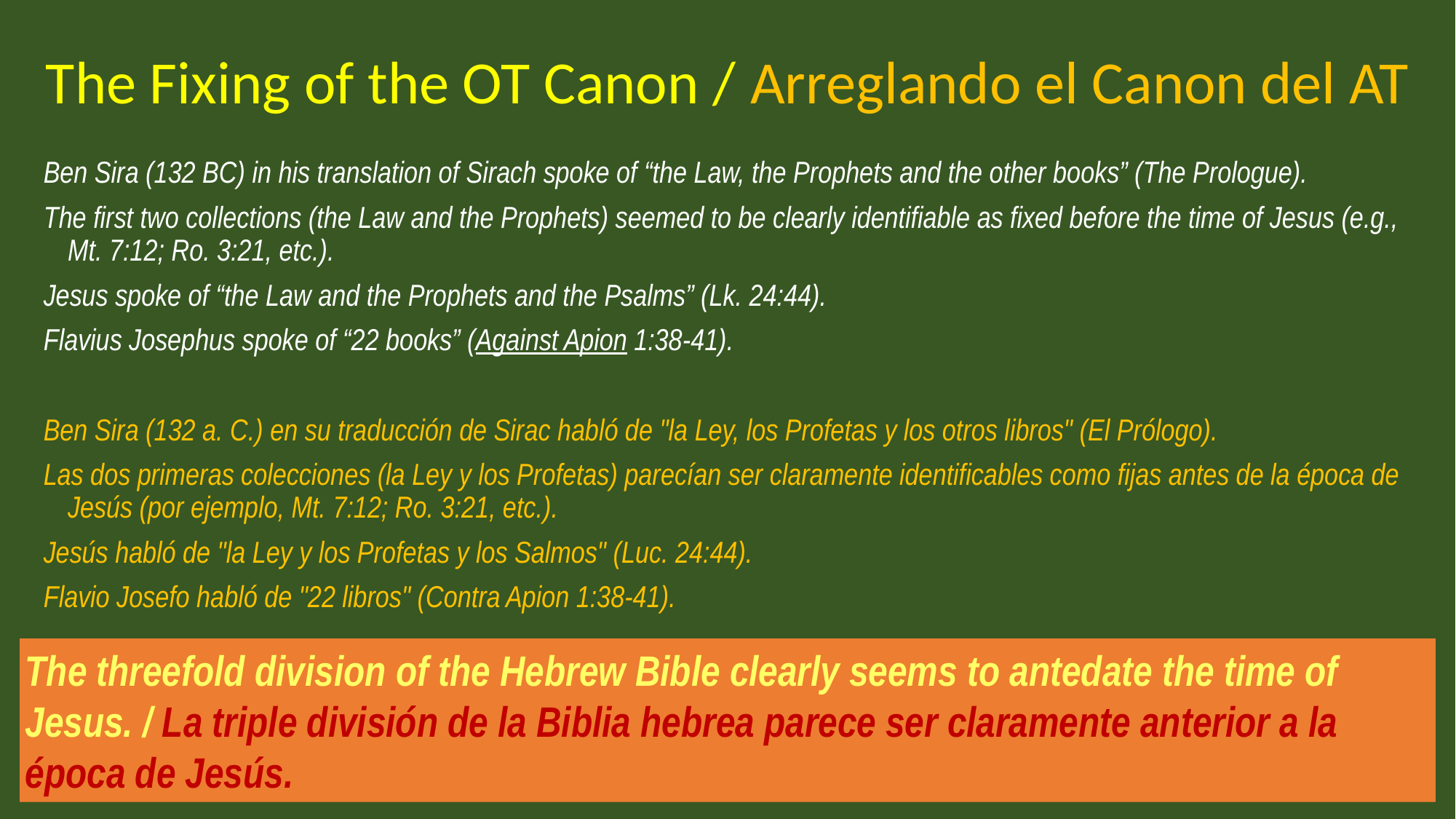

# The Fixing of the OT Canon / Arreglando el Canon del AT
Ben Sira (132 BC) in his translation of Sirach spoke of “the Law, the Prophets and the other books” (The Prologue).
The first two collections (the Law and the Prophets) seemed to be clearly identifiable as fixed before the time of Jesus (e.g., Mt. 7:12; Ro. 3:21, etc.).
Jesus spoke of “the Law and the Prophets and the Psalms” (Lk. 24:44).
Flavius Josephus spoke of “22 books” (Against Apion 1:38-41).

Ben Sira (132 a. C.) en su traducción de Sirac habló de "la Ley, los Profetas y los otros libros" (El Prólogo).
Las dos primeras colecciones (la Ley y los Profetas) parecían ser claramente identificables como fijas antes de la época de Jesús (por ejemplo, Mt. 7:12; Ro. 3:21, etc.).
Jesús habló de "la Ley y los Profetas y los Salmos" (Luc. 24:44).
Flavio Josefo habló de "22 libros" (Contra Apion 1:38-41).
The threefold division of the Hebrew Bible clearly seems to antedate the time of Jesus. / La triple división de la Biblia hebrea parece ser claramente anterior a la época de Jesús.
226